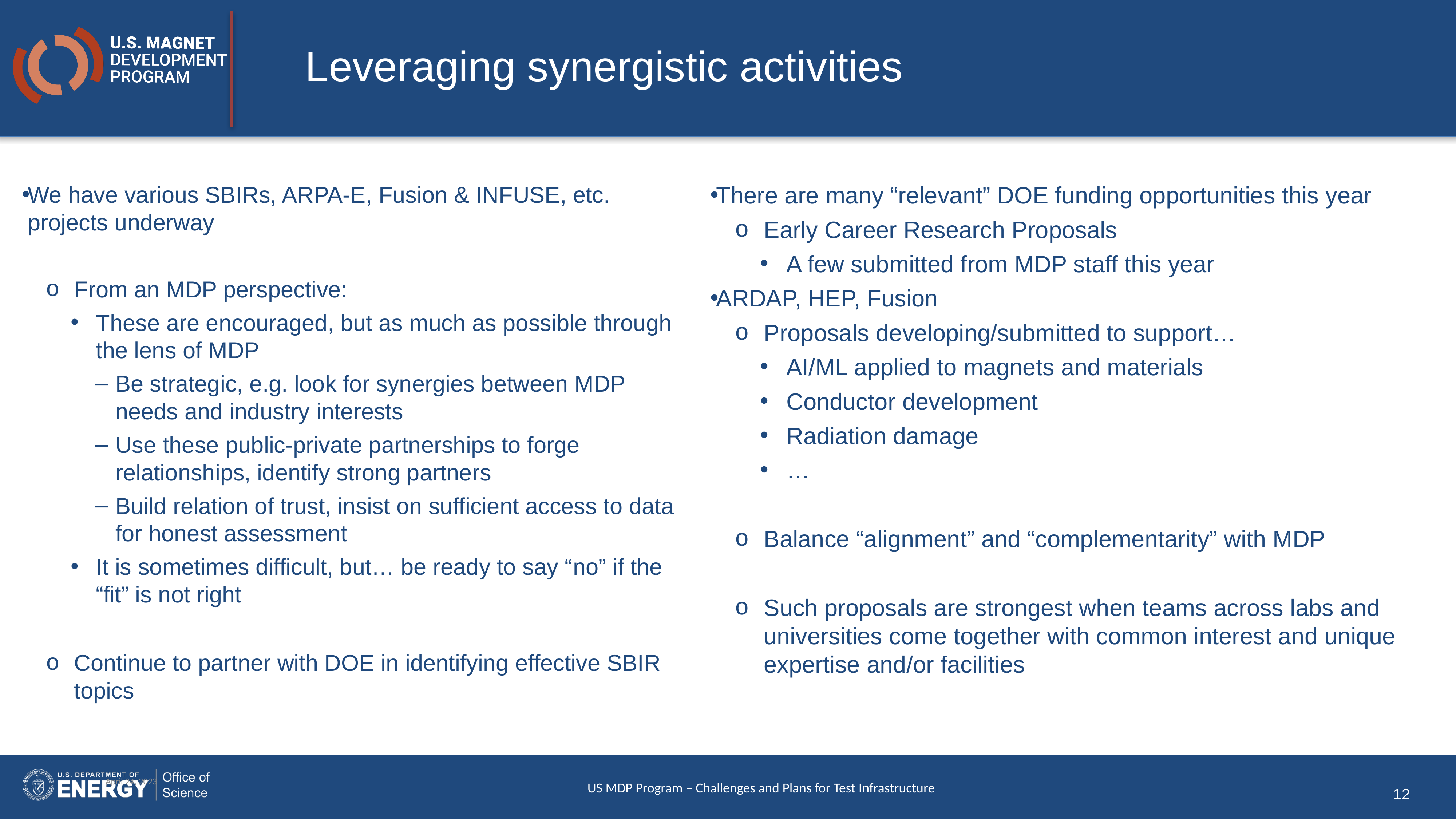

# Leveraging synergistic activities
We have various SBIRs, ARPA-E, Fusion & INFUSE, etc. projects underway

From an MDP perspective:
These are encouraged, but as much as possible through the lens of MDP
Be strategic, e.g. look for synergies between MDP needs and industry interests
Use these public-private partnerships to forge relationships, identify strong partners
Build relation of trust, insist on sufficient access to data for honest assessment
It is sometimes difficult, but… be ready to say “no” if the “fit” is not right

Continue to partner with DOE in identifying effective SBIR topics

There are many “relevant” DOE funding opportunities this year
Early Career Research Proposals
A few submitted from MDP staff this year
ARDAP, HEP, Fusion
Proposals developing/submitted to support…
AI/ML applied to magnets and materials
Conductor development
Radiation damage
…

Balance “alignment” and “complementarity” with MDP

Such proposals are strongest when teams across labs and universities come together with common interest and unique expertise and/or facilities

April 24, 2023
US MDP Program – Challenges and Plans for Test Infrastructure
12